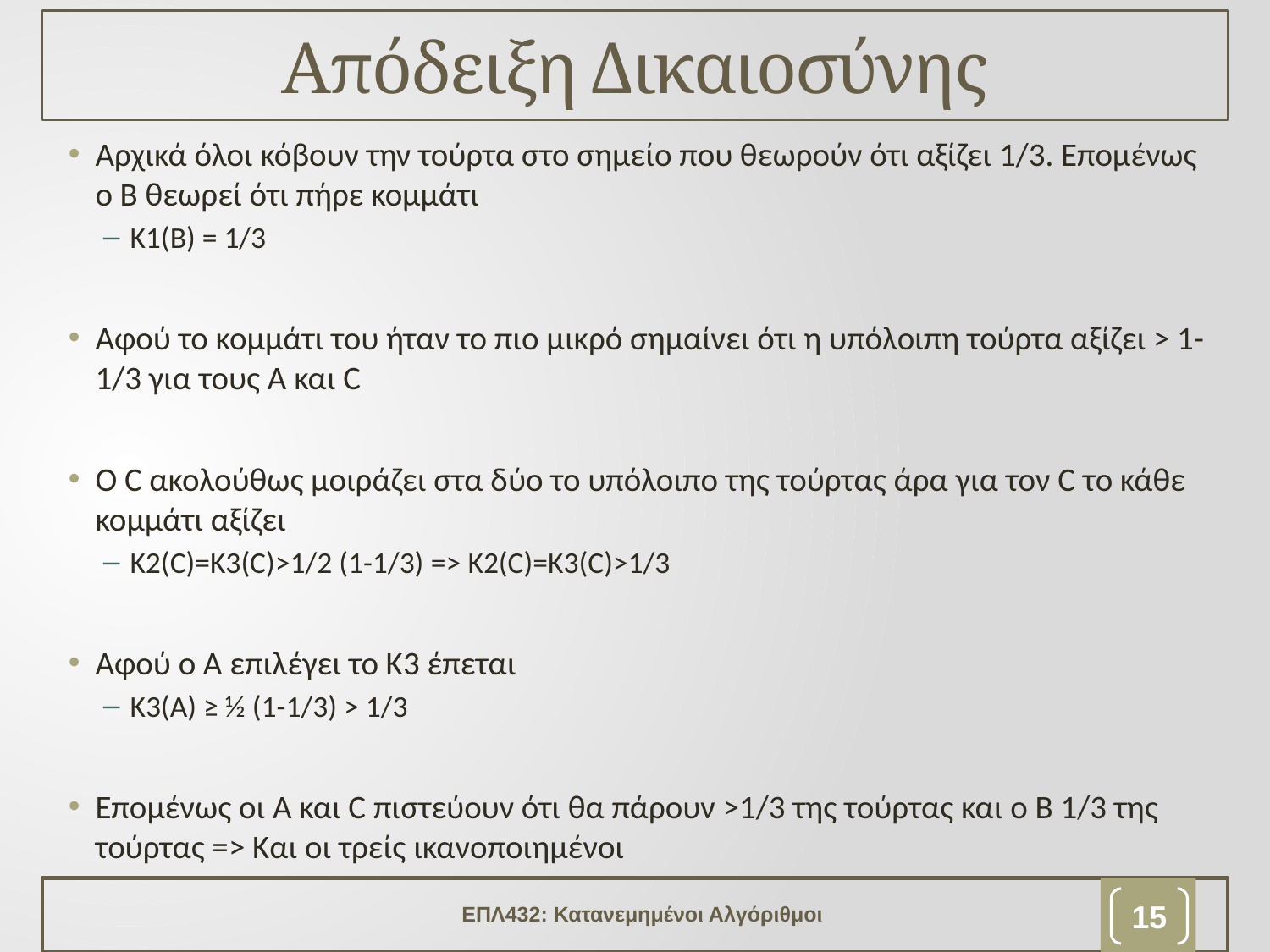

# Απόδειξη Δικαιοσύνης
Αρχικά όλοι κόβουν την τούρτα στο σημείο που θεωρούν ότι αξίζει 1/3. Επομένως ο Β θεωρεί ότι πήρε κομμάτι
Κ1(Β) = 1/3

Αφού το κομμάτι του ήταν το πιο μικρό σημαίνει ότι η υπόλοιπη τούρτα αξίζει > 1-1/3 για τους Α και C

O C ακολούθως μοιράζει στα δύο το υπόλοιπο της τούρτας άρα για τον C το κάθε κομμάτι αξίζει
K2(C)=K3(C)>1/2 (1-1/3) => K2(C)=K3(C)>1/3

Αφού ο Α επιλέγει το Κ3 έπεται
Κ3(A) ≥ ½ (1-1/3) > 1/3

Επομένως οι Α και C πιστεύουν ότι θα πάρουν >1/3 της τούρτας και ο Β 1/3 της τούρτας => Και οι τρείς ικανοποιημένοι
ΕΠΛ432: Κατανεμημένοι Αλγόριθμοι
15